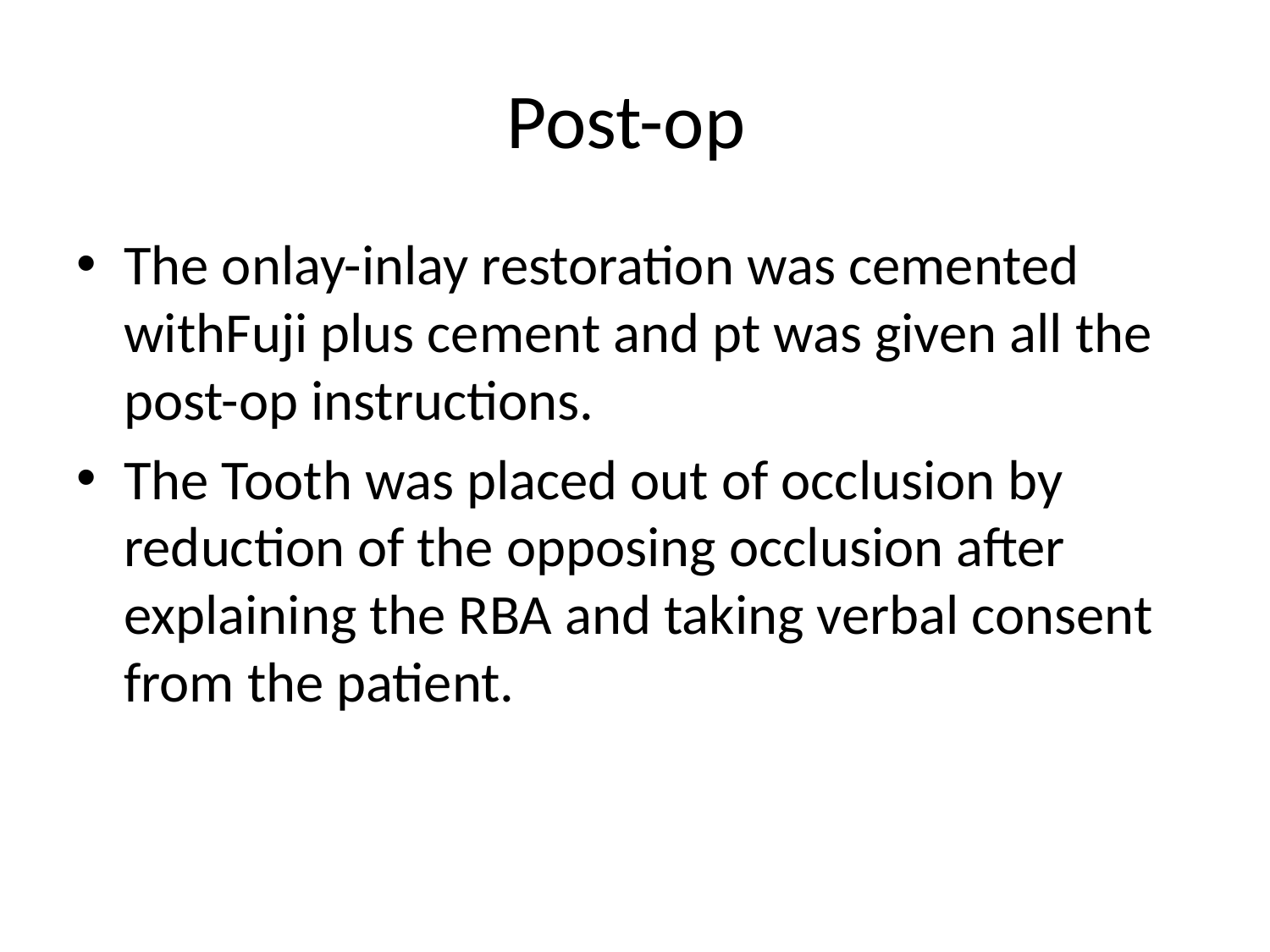

# Post-op
The onlay-inlay restoration was cemented withFuji plus cement and pt was given all the post-op instructions.
The Tooth was placed out of occlusion by reduction of the opposing occlusion after explaining the RBA and taking verbal consent from the patient.